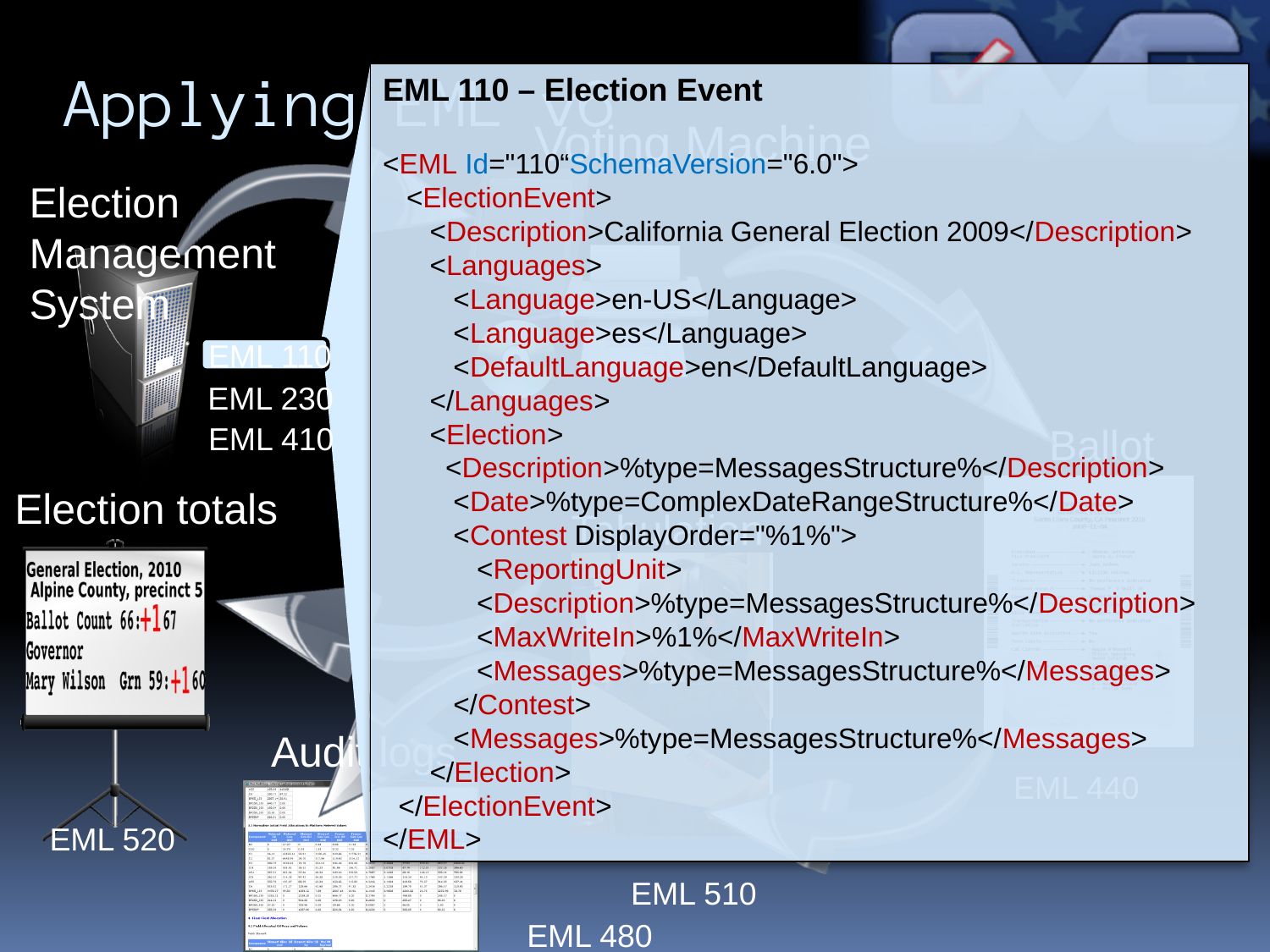

# Applying EML v6

EML 110 – Election Event

<EML Id="110“SchemaVersion="6.0">
   <ElectionEvent>
      <Description>California General Election 2009</Description>
      <Languages>
         <Language>en-US</Language>
         <Language>es</Language>
         <DefaultLanguage>en</DefaultLanguage>
      </Languages>
      <Election>
        <Description>%type=MessagesStructure%</Description>
         <Date>%type=ComplexDateRangeStructure%</Date>
         <Contest DisplayOrder="%1%">
            <ReportingUnit>
            <Description>%type=MessagesStructure%</Description>
            <MaxWriteIn>%1%</MaxWriteIn>
            <Messages>%type=MessagesStructure%</Messages>
         </Contest>
         <Messages>%type=MessagesStructure%</Messages>
      </Election>
  </ElectionEvent>
</EML>
EML 110

EML 230
EML 410
EML 440
EML 520
EML 510
EML 480